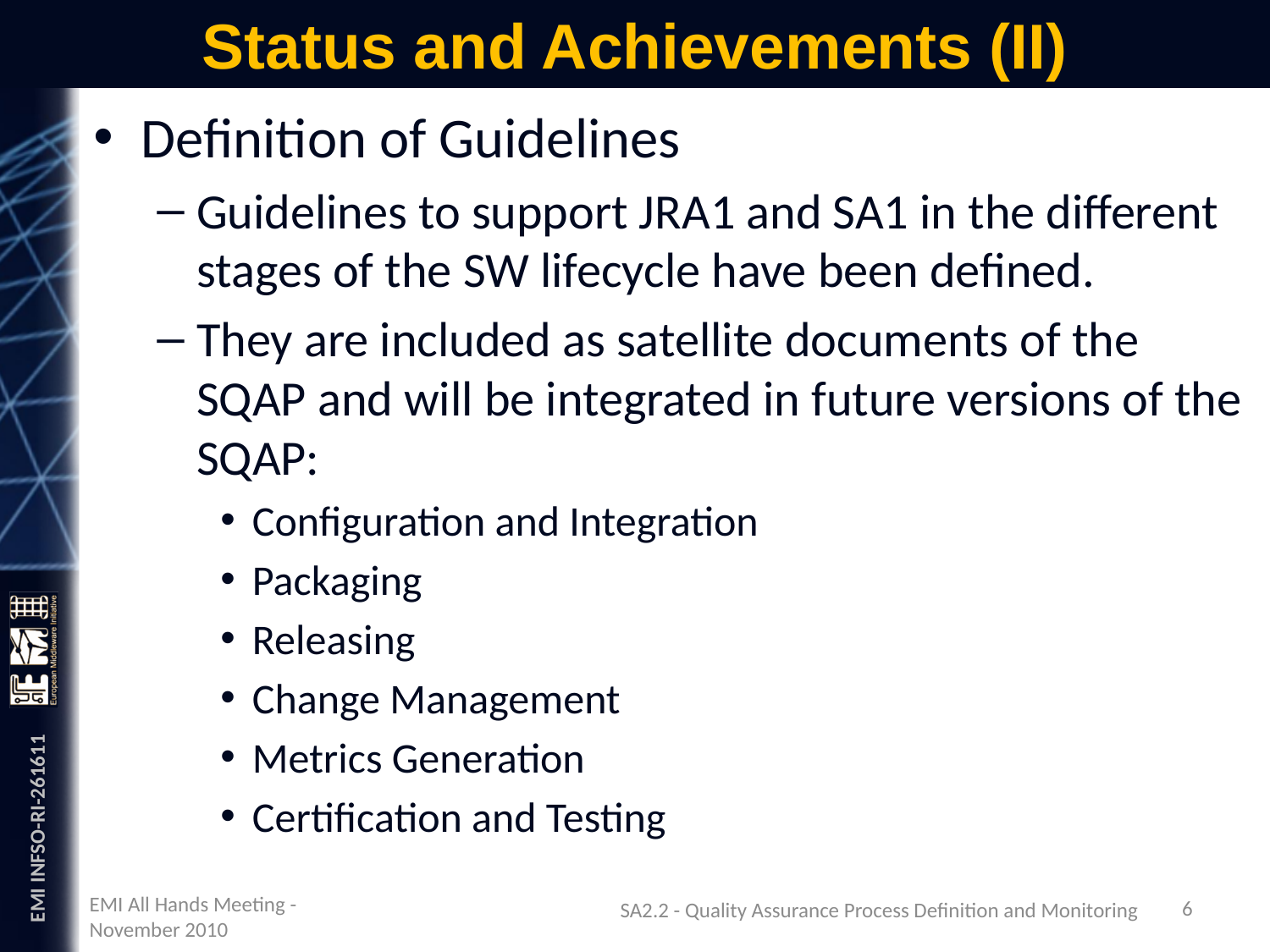

# Status and Achievements (II)
Definition of Guidelines
Guidelines to support JRA1 and SA1 in the different stages of the SW lifecycle have been defined.
They are included as satellite documents of the SQAP and will be integrated in future versions of the SQAP:
Configuration and Integration
Packaging
Releasing
Change Management
Metrics Generation
Certification and Testing

EMI All Hands Meeting - November 2010
6
SA2.2 - Quality Assurance Process Definition and Monitoring